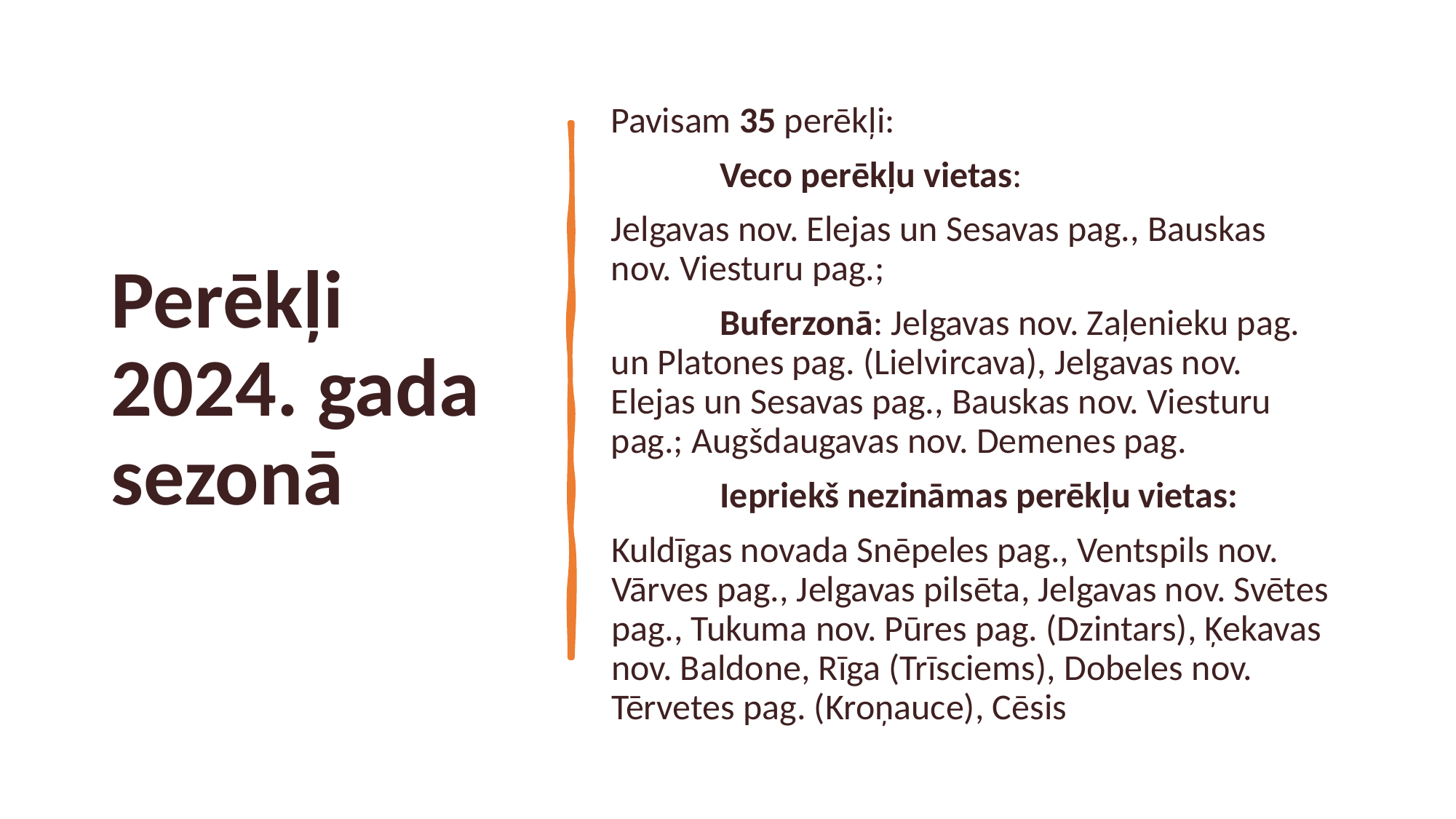

# Perēkļi 2024. gada sezonā
Pavisam 35 perēkļi:
	Veco perēkļu vietas:
Jelgavas nov. Elejas un Sesavas pag., Bauskas nov. Viesturu pag.;
	Buferzonā: Jelgavas nov. Zaļenieku pag. un Platones pag. (Lielvircava), Jelgavas nov. Elejas un Sesavas pag., Bauskas nov. Viesturu pag.; Augšdaugavas nov. Demenes pag.
	Iepriekš nezināmas perēkļu vietas:
Kuldīgas novada Snēpeles pag., Ventspils nov. Vārves pag., Jelgavas pilsēta, Jelgavas nov. Svētes pag., Tukuma nov. Pūres pag. (Dzintars), Ķekavas nov. Baldone, Rīga (Trīsciems), Dobeles nov. Tērvetes pag. (Kroņauce), Cēsis